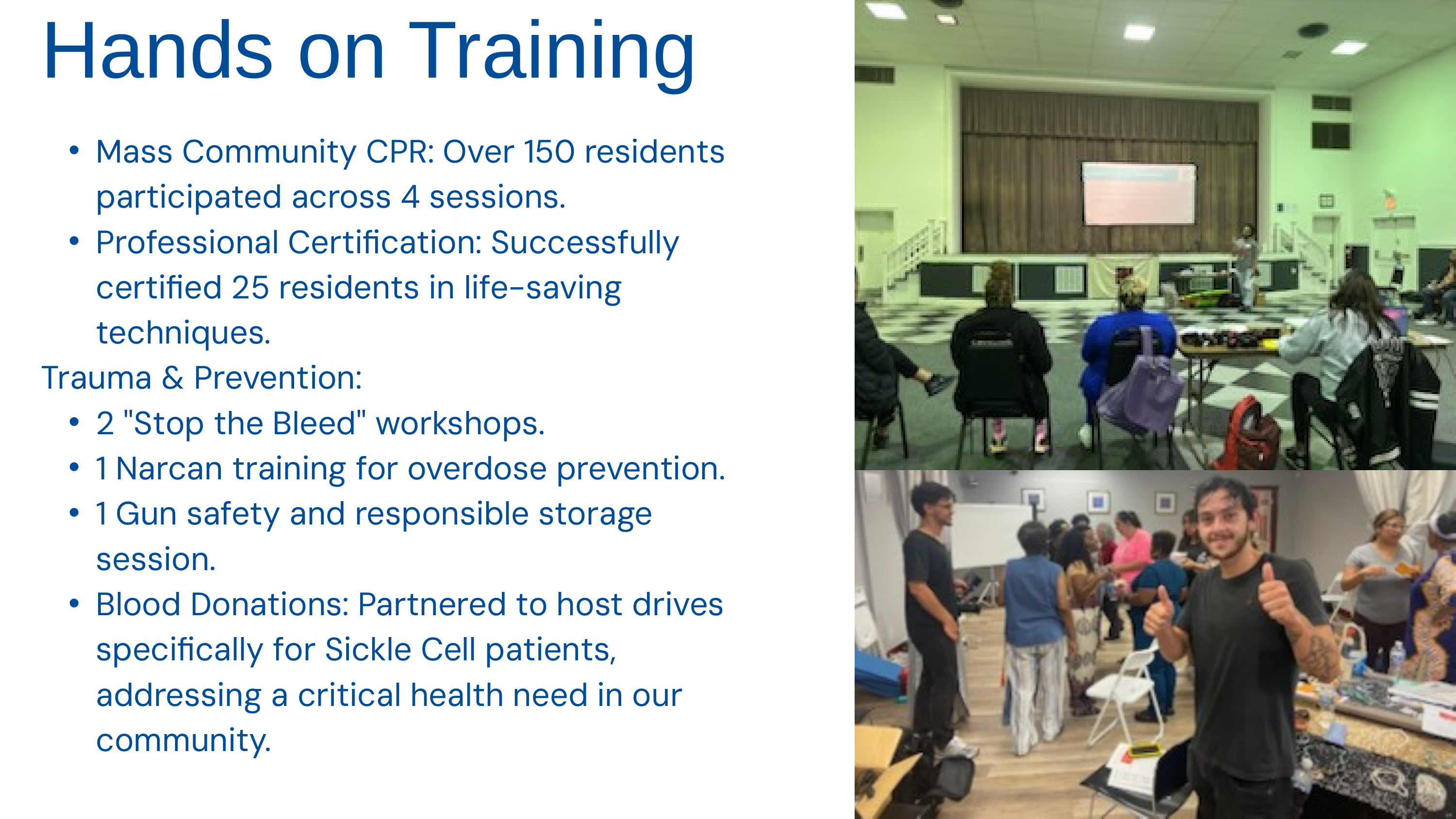

Hands on Training
Mass Community CPR: Over 150 residents participated across 4 sessions.
Professional Certification: Successfully certified 25 residents in life-saving techniques.
Trauma & Prevention:
2 "Stop the Bleed" workshops.
1 Narcan training for overdose prevention.
1 Gun safety and responsible storage session.
Blood Donations: Partnered to host drives specifically for Sickle Cell patients, addressing a critical health need in our community.